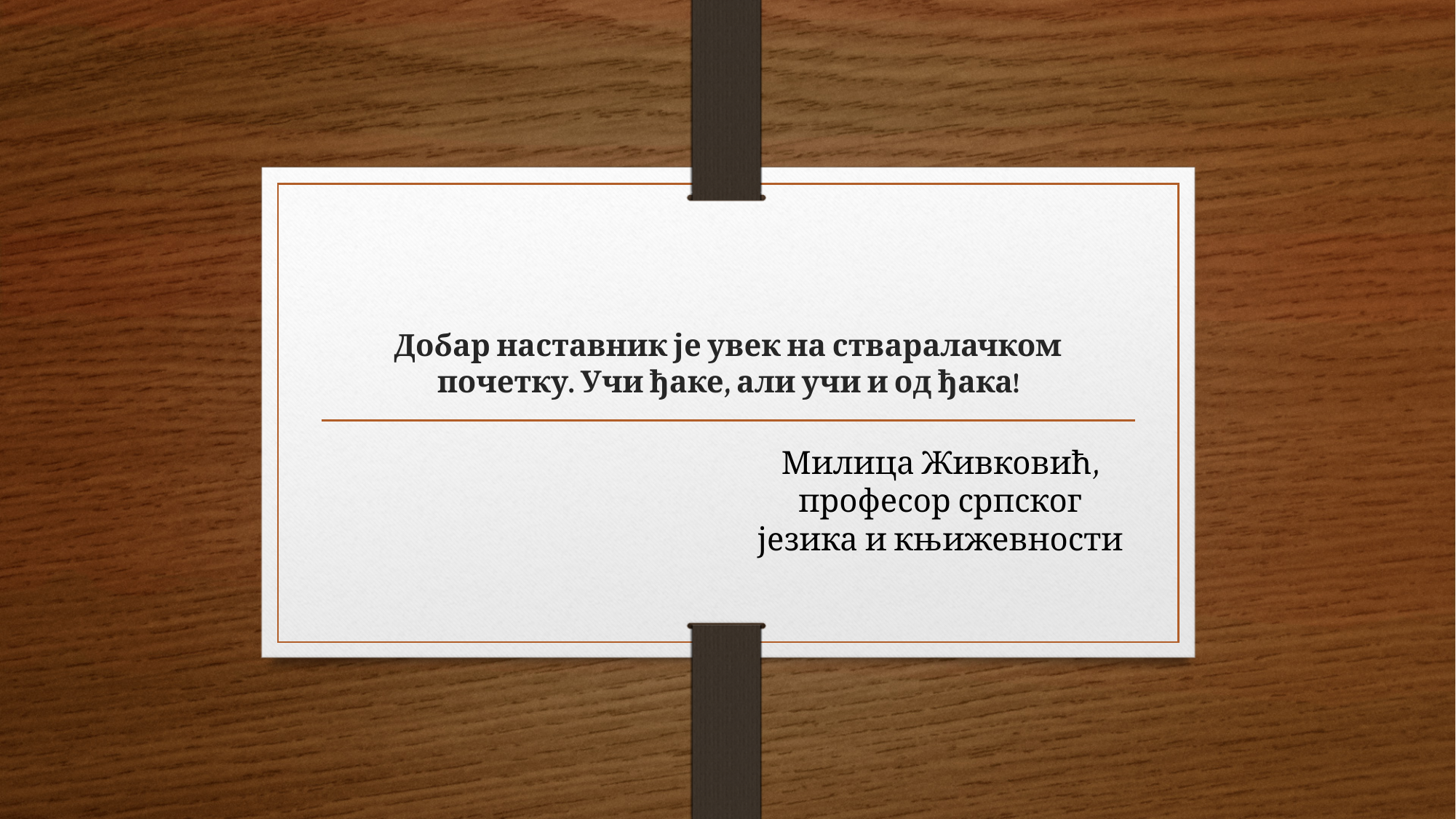

# Добар наставник је увек на стваралачком почетку. Учи ђаке, али учи и од ђака!
Милица Живковић, професор српског језика и књижевности